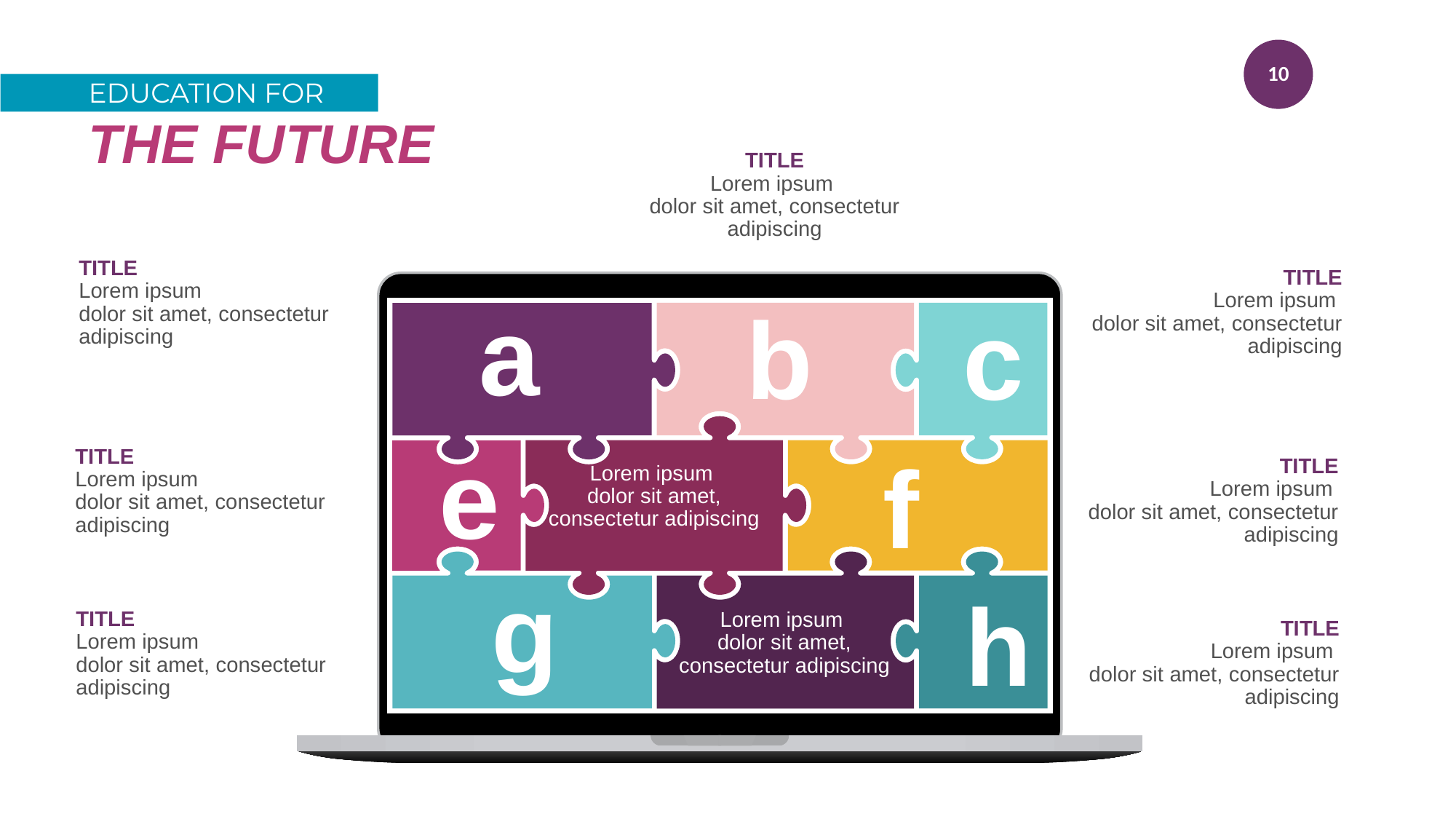

10
EDUCATION FOR
THE FUTURE

TITLE
Lorem ipsum
dolor sit amet, consectetur adipiscing
TITLE
Lorem ipsum
dolor sit amet, consectetur adipiscing
TITLE
Lorem ipsum
dolor sit amet, consectetur adipiscing

a
b
c

e
f
TITLE
Lorem ipsum
dolor sit amet, consectetur adipiscing
TITLE
Lorem ipsum
dolor sit amet, consectetur adipiscing
Lorem ipsum
dolor sit amet, consectetur adipiscing
g
h
TITLE
Lorem ipsum
dolor sit amet, consectetur adipiscing
Lorem ipsum
dolor sit amet, consectetur adipiscing
TITLE
Lorem ipsum
dolor sit amet, consectetur adipiscing